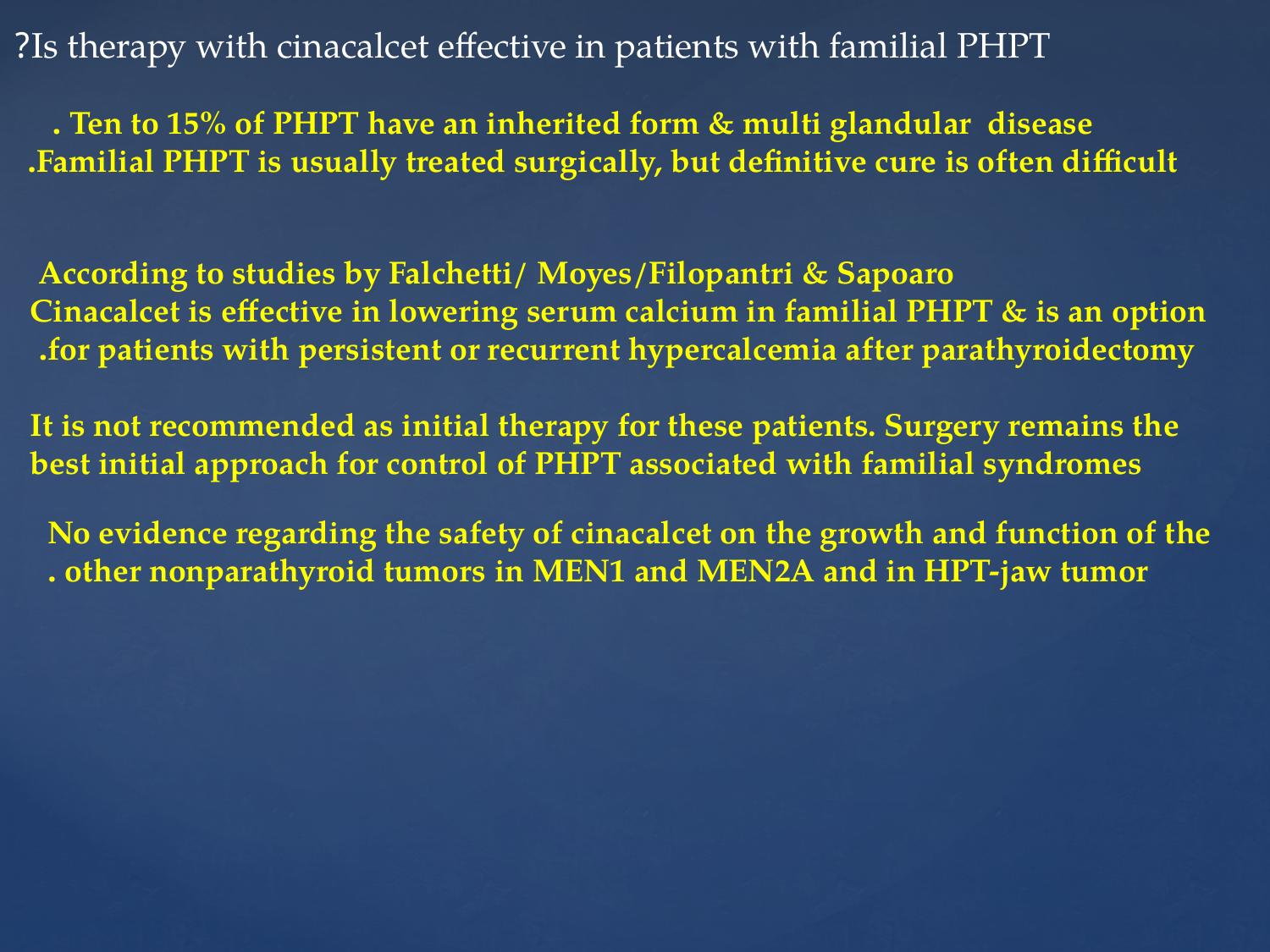

Is therapy with cinacalcet effective in patients with familial PHPT?
Ten to 15% of PHPT have an inherited form & multi glandular  disease .
Familial PHPT is usually treated surgically, but definitive cure is often difficult.
According to studies by Falchetti/ Moyes/Filopantri & Sapoaro
Cinacalcet is effective in lowering serum calcium in familial PHPT & is an option for patients with persistent or recurrent hypercalcemia after parathyroidectomy.

It is not recommended as initial therapy for these patients. Surgery remains the best initial approach for control of PHPT associated with familial syndromes
No evidence regarding the safety of cinacalcet on the growth and function of the other nonparathyroid tumors in MEN1 and MEN2A and in HPT-jaw tumor .
#